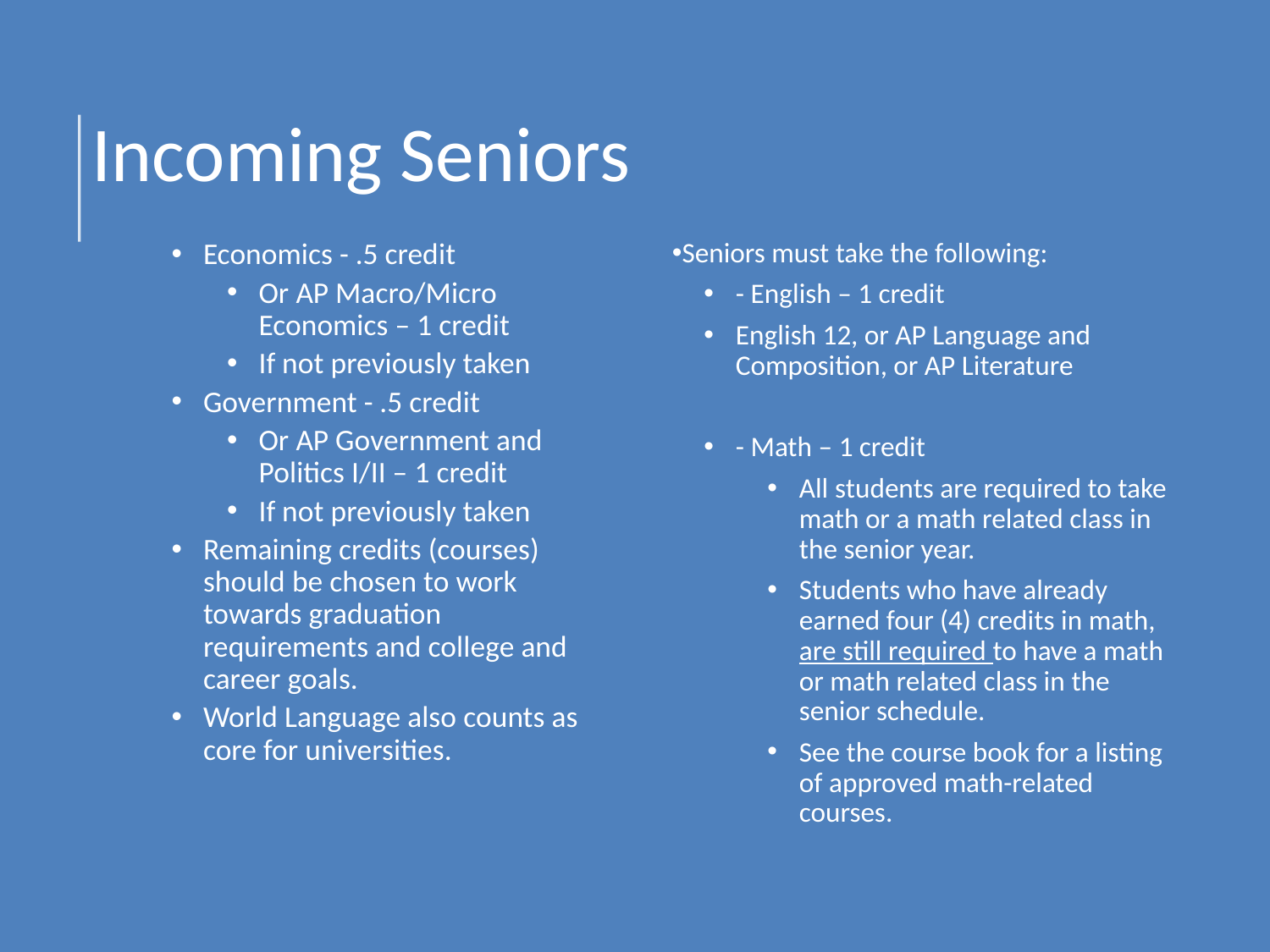

# Incoming Seniors
Economics - .5 credit
Or AP Macro/Micro Economics – 1 credit
If not previously taken
Government - .5 credit
Or AP Government and Politics I/II – 1 credit
If not previously taken
Remaining credits (courses) should be chosen to work towards graduation requirements and college and career goals.
World Language also counts as core for universities.
Seniors must take the following:
- English – 1 credit
English 12, or AP Language and Composition, or AP Literature

- Math – 1 credit
All students are required to take math or a math related class in the senior year.
Students who have already earned four (4) credits in math, are still required to have a math or math related class in the senior schedule.
See the course book for a listing of approved math-related courses.